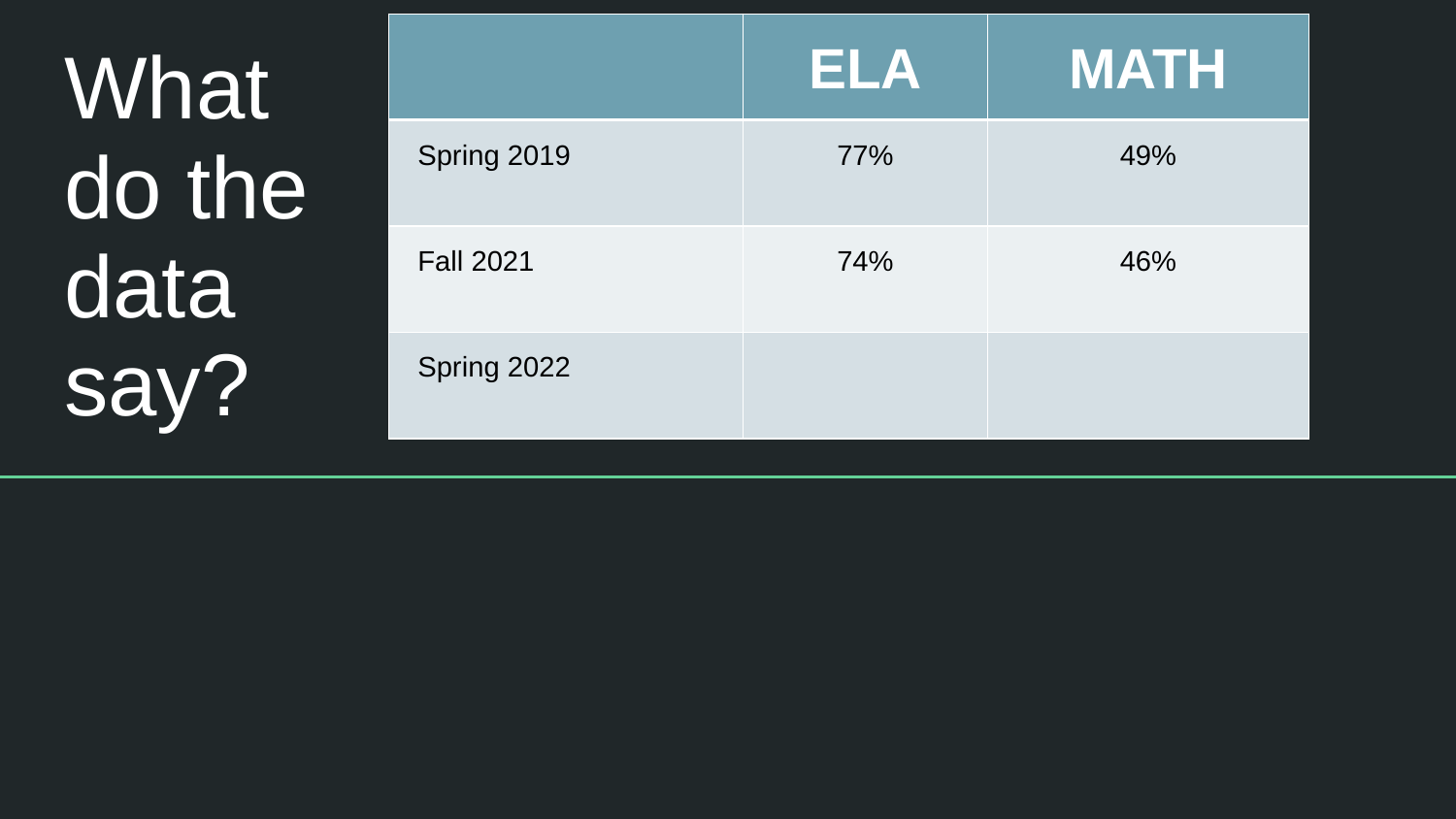

# What do the data say?
| ​ | ELA​ | MATH​ |
| --- | --- | --- |
| Spring 2019​ | 77%​ | 49%​ |
| Fall 2021​ | 74%​ | 46%​ |
| Spring 2022​ | ​ |  |